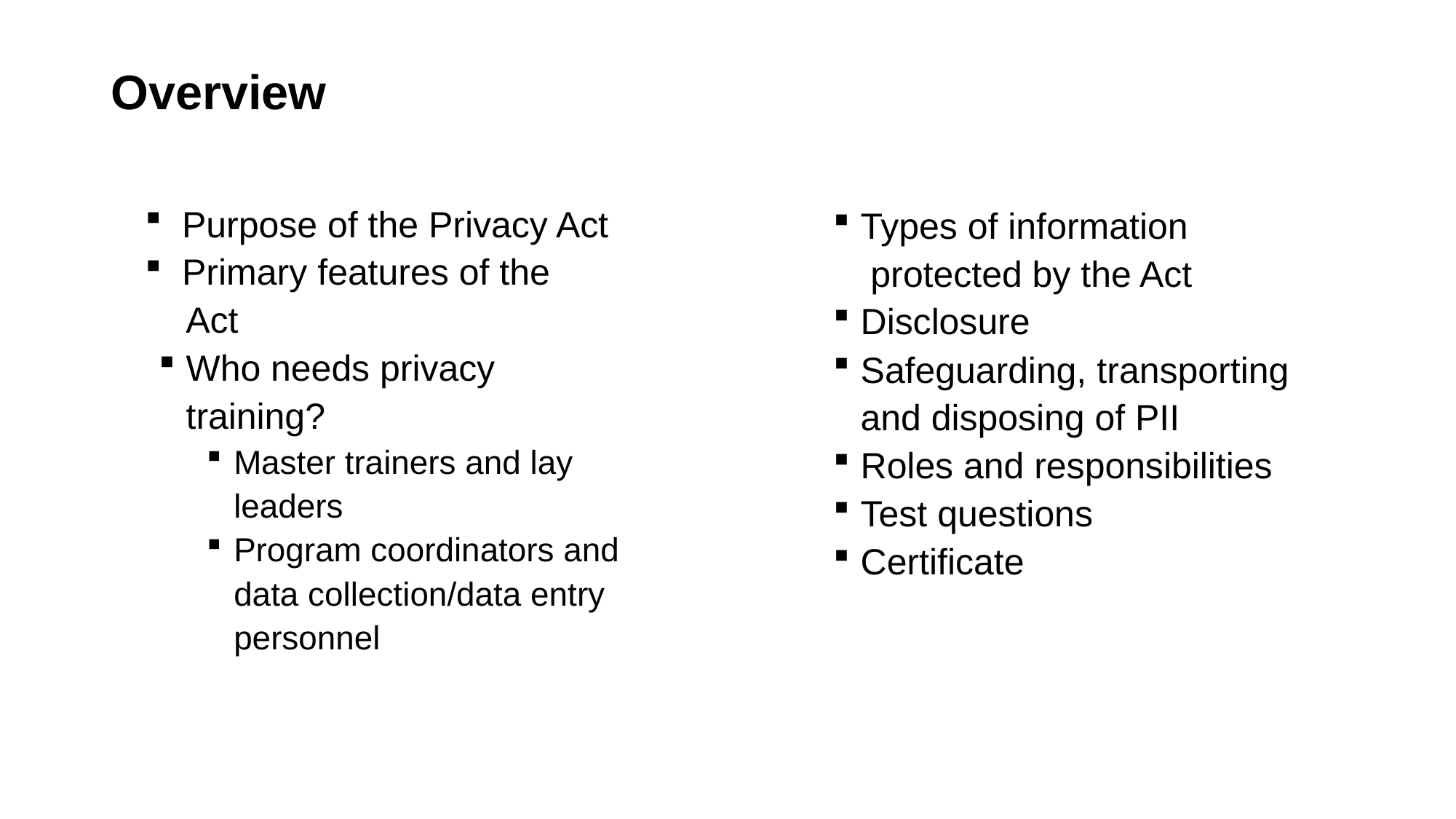

# Overview
  Purpose of the Privacy Act
  Primary features of the
    Act
Who needs privacy training?
Master trainers and lay leaders
Program coordinators and data collection/data entry personnel

Types of information
     protected by the Act
Disclosure
Safeguarding, transporting and disposing of PII
Roles and responsibilities
Test questions
Certificate